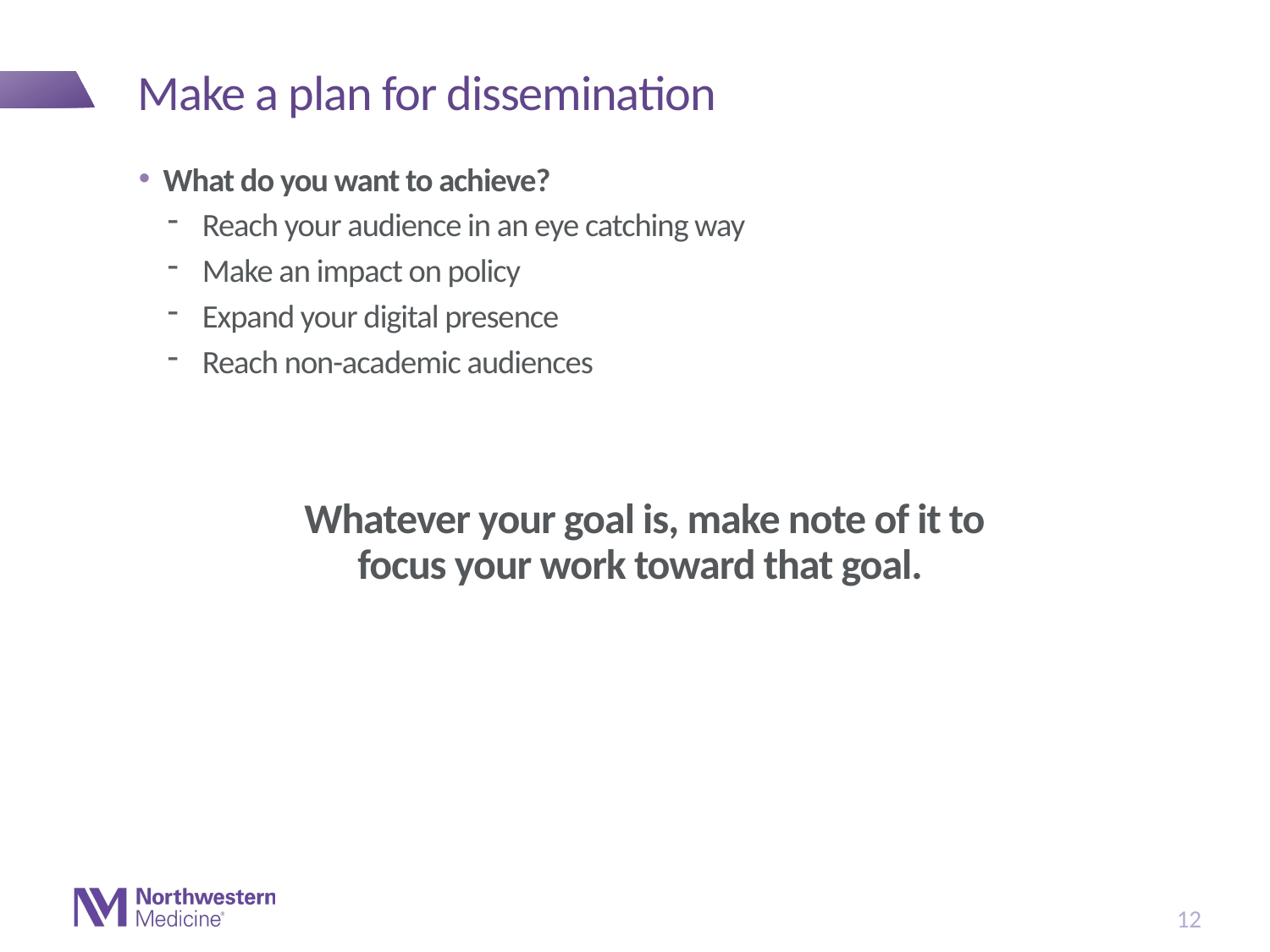

# Make a plan for dissemination
What do you want to achieve?
Reach your audience in an eye catching way
Make an impact on policy
Expand your digital presence
Reach non-academic audiences

Whatever your goal is, make note of it to focus your work toward that goal.
12